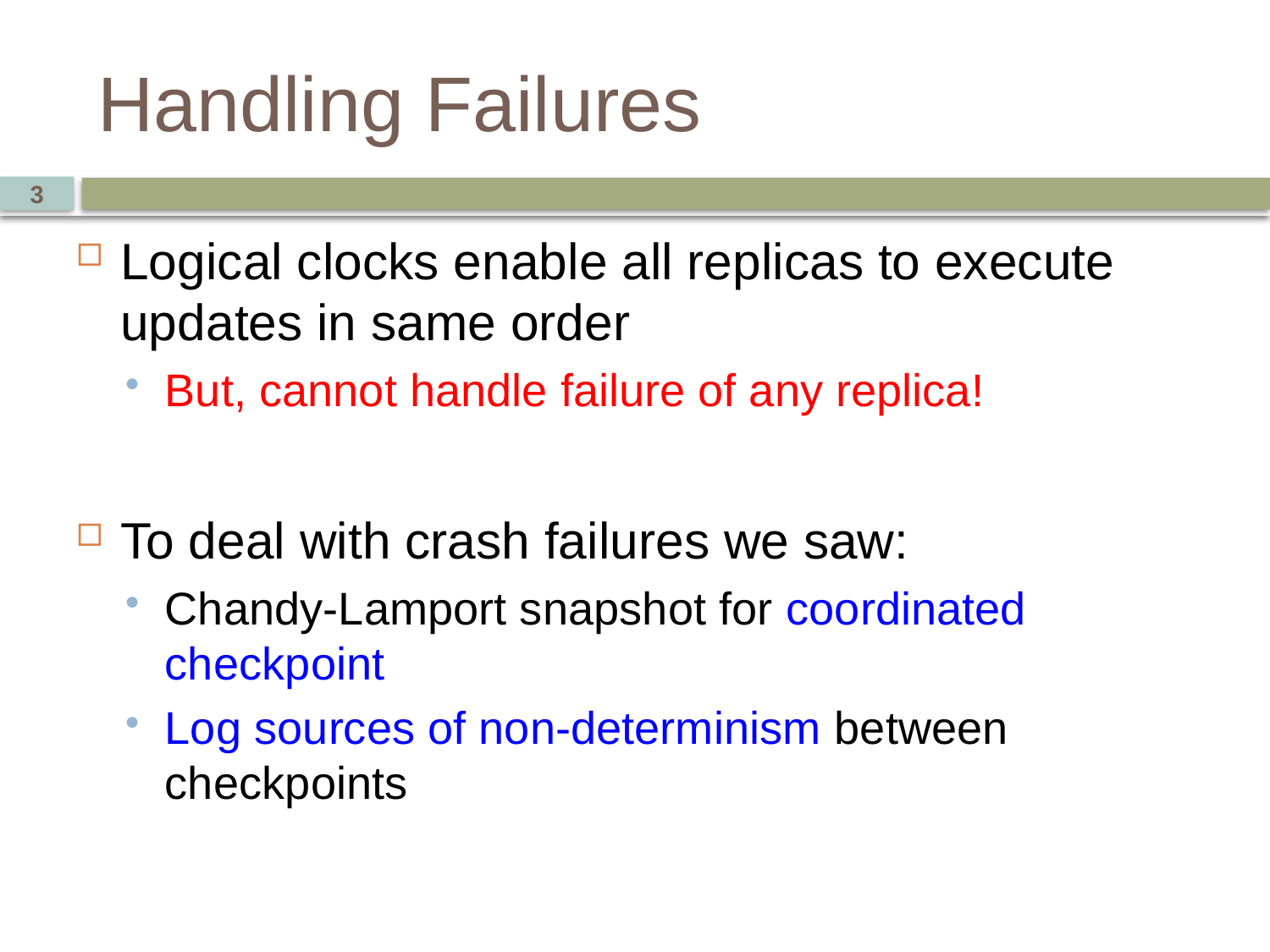

# Handling Failures
3
Logical clocks enable all replicas to execute updates in same order
But, cannot handle failure of any replica!

To deal with crash failures we saw:
Chandy-Lamport snapshot for coordinated checkpoint
Log sources of non-determinism between checkpoints